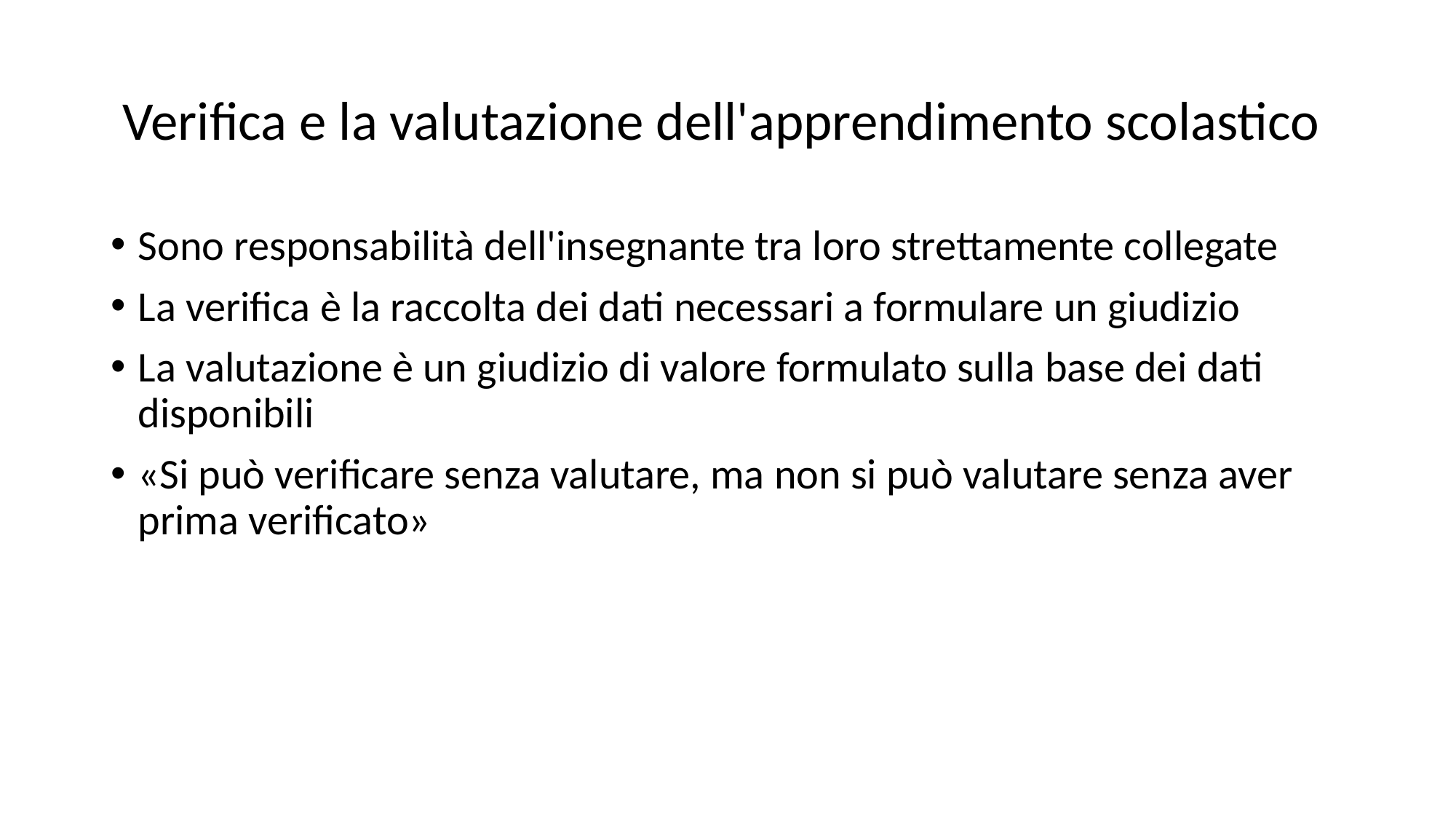

# Verifica e la valutazione dell'apprendimento scolastico
Sono responsabilità dell'insegnante tra loro strettamente collegate
La verifica è la raccolta dei dati necessari a formulare un giudizio
La valutazione è un giudizio di valore formulato sulla base dei dati disponibili
«Si può verificare senza valutare, ma non si può valutare senza aver prima verificato»